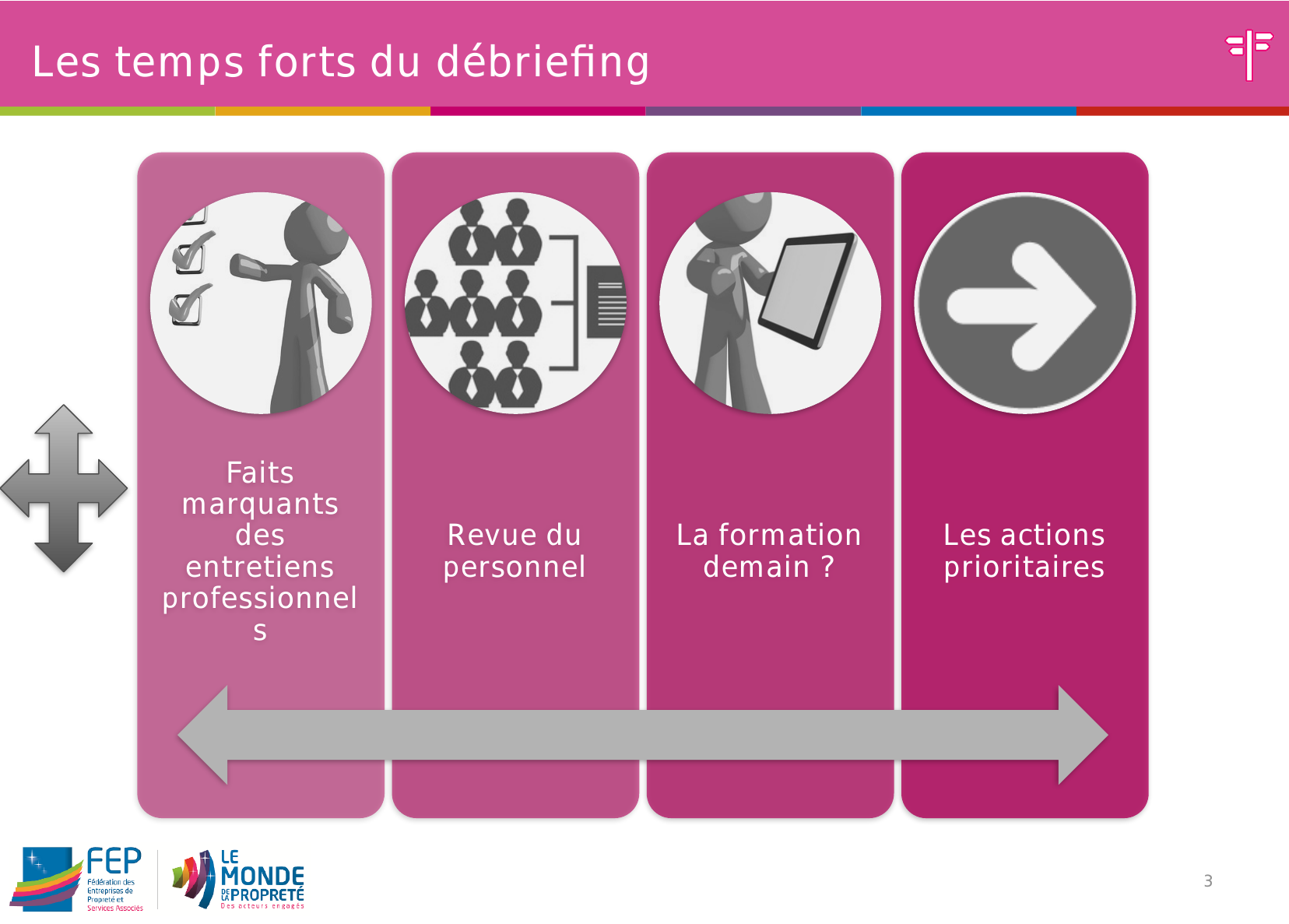

# Les temps forts du débriefing
Faits marquants des entretiens professionnels
Revue du personnel
La formation demain ?
Les actions prioritaires

3